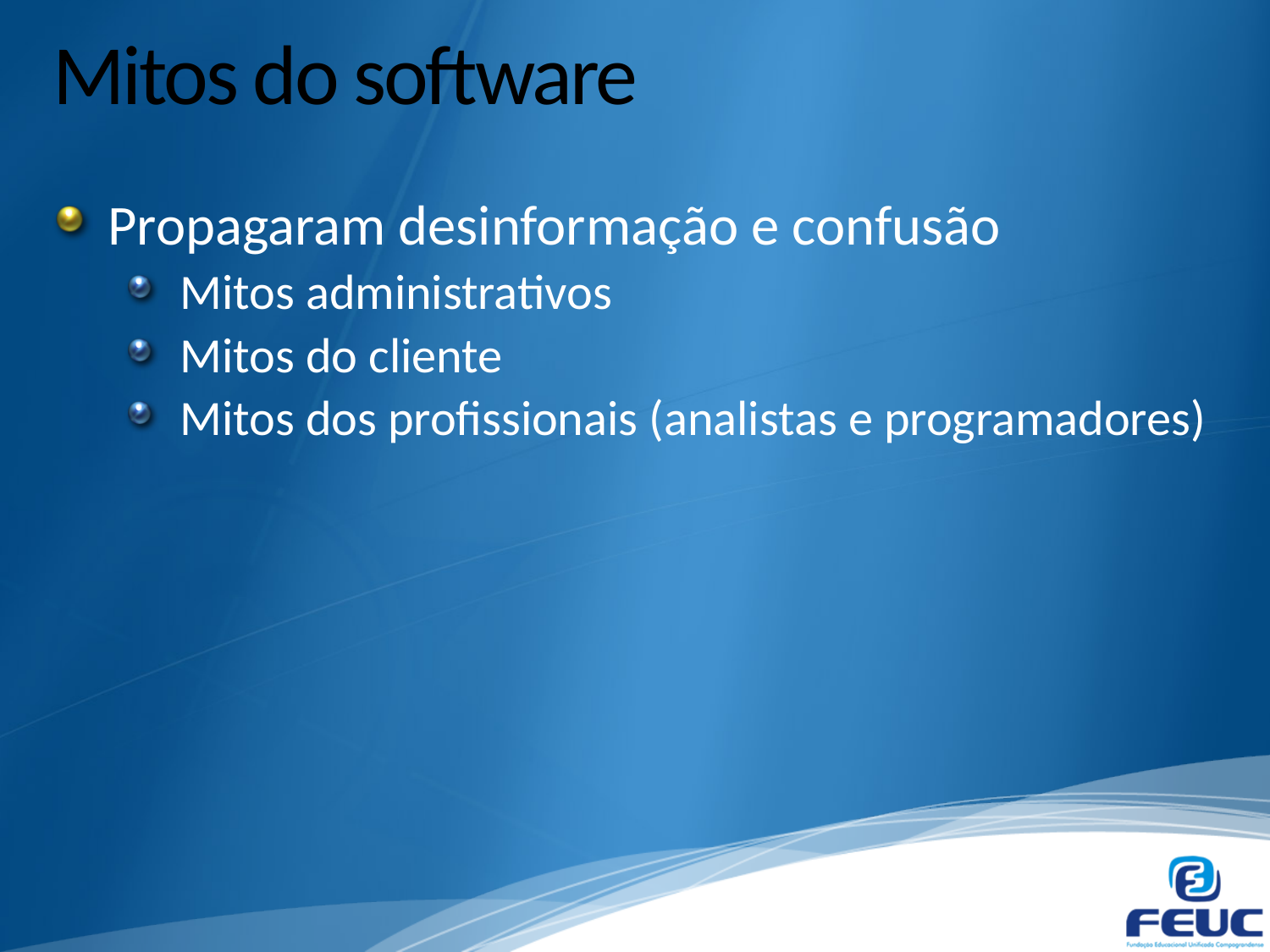

# Mitos do software
Propagaram desinformação e confusão
Mitos administrativos
Mitos do cliente
Mitos dos profissionais (analistas e programadores)